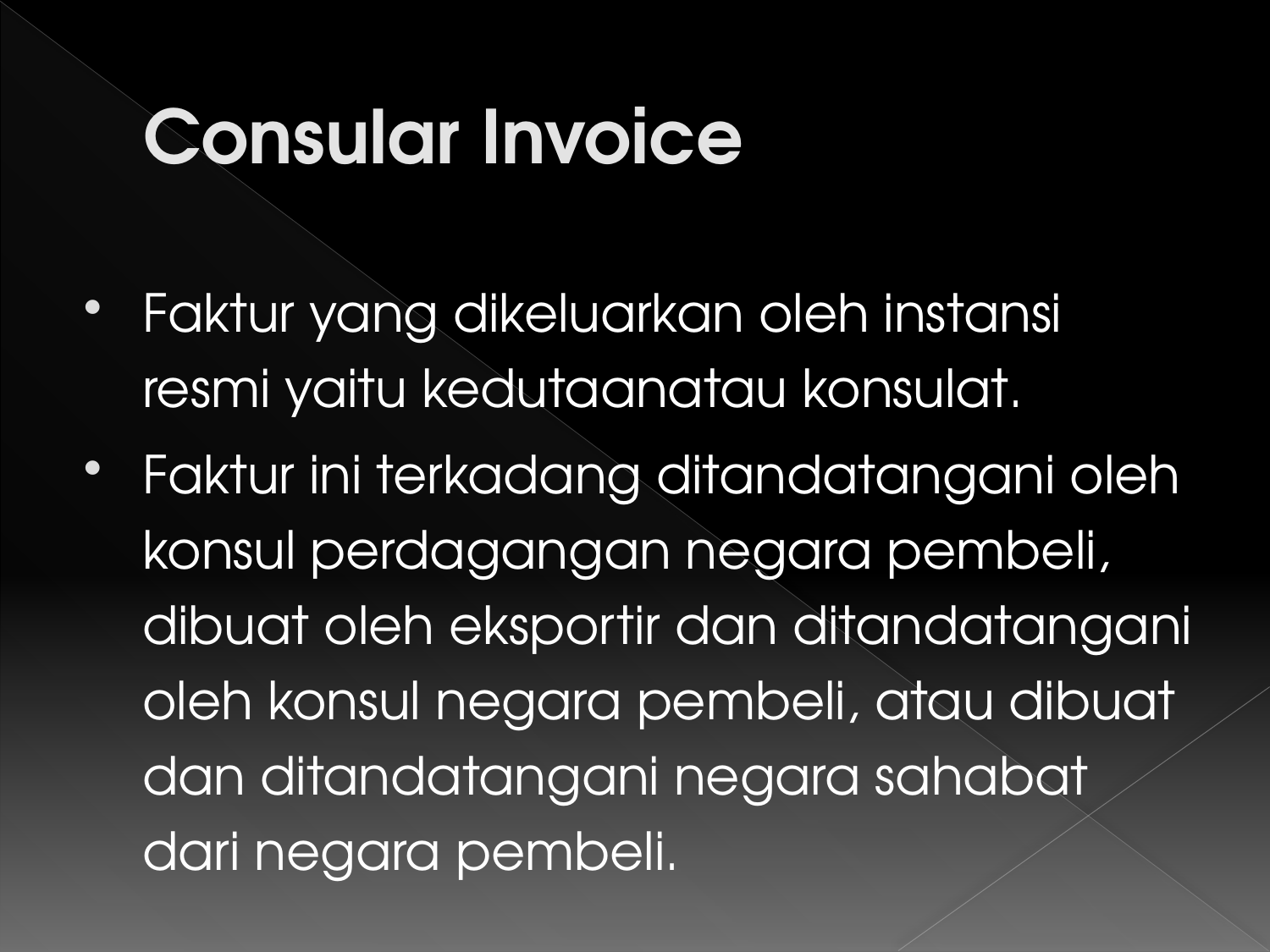

# Consular Invoice
Faktur yang dikeluarkan oleh instansi resmi yaitu kedutaanatau konsulat.
Faktur ini terkadang ditandatangani oleh konsul perdagangan negara pembeli, dibuat oleh eksportir dan ditandatangani oleh konsul negara pembeli, atau dibuat dan ditandatangani negara sahabat dari negara pembeli.